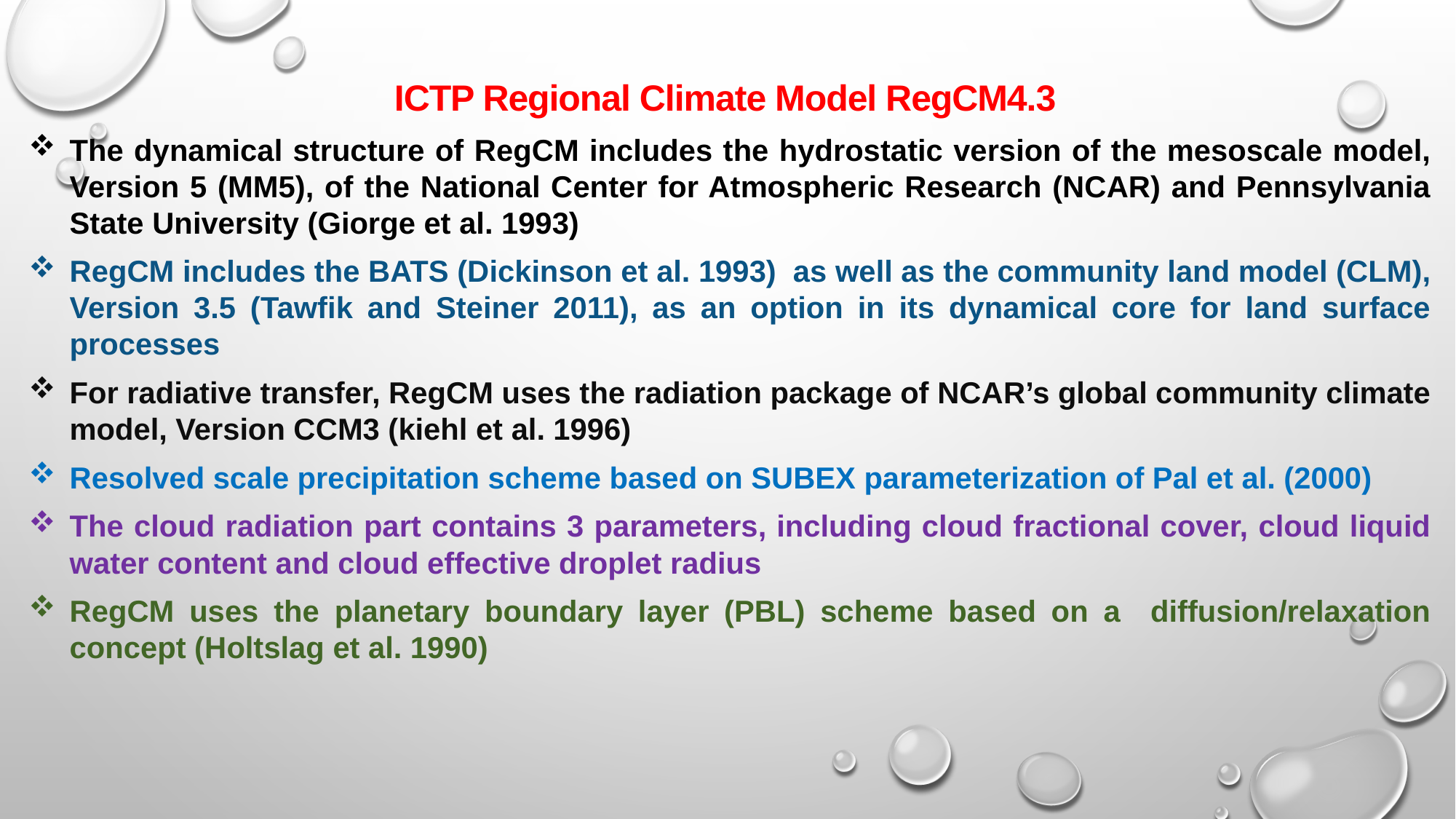

ICTP Regional Climate Model RegCM4.3
The dynamical structure of RegCM includes the hydrostatic version of the mesoscale model, Version 5 (MM5), of the National Center for Atmospheric Research (NCAR) and Pennsylvania State University (Giorge et al. 1993)
RegCM includes the BATS (Dickinson et al. 1993)  as well as the community land model (CLM), Version 3.5 (Tawfik and Steiner 2011), as an option in its dynamical core for land surface processes
For radiative transfer, RegCM uses the radiation package of NCAR’s global community climate model, Version CCM3 (kiehl et al. 1996)
Resolved scale precipitation scheme based on SUBEX parameterization of Pal et al. (2000)
The cloud radiation part contains 3 parameters, including cloud fractional cover, cloud liquid water content and cloud effective droplet radius
RegCM uses the planetary boundary layer (PBL) scheme based on a  diffusion/relaxation concept (Holtslag et al. 1990)